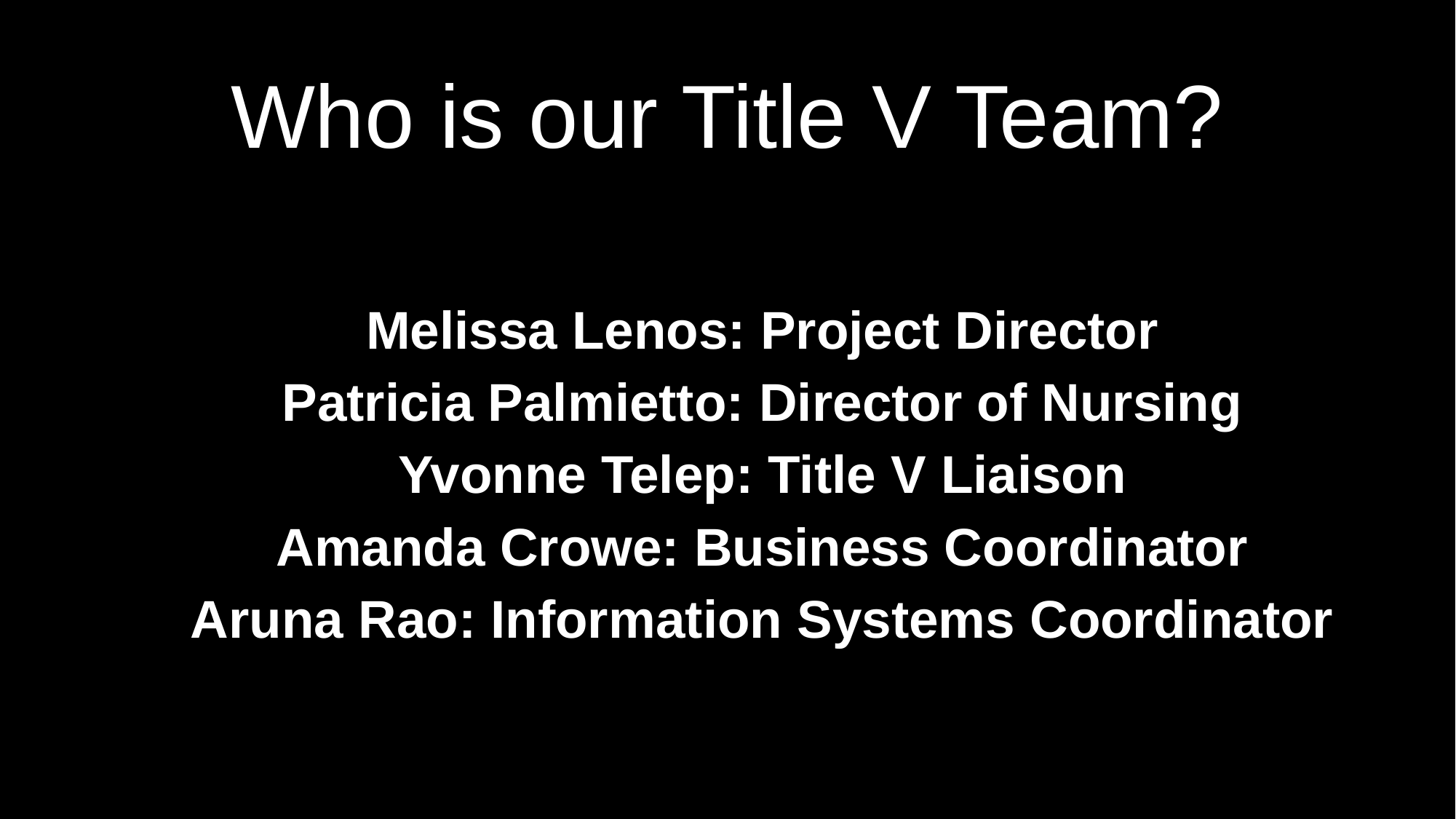

# Who is our Title V Team?
Melissa Lenos: Project Director
Patricia Palmietto: Director of Nursing
Yvonne Telep: Title V Liaison
Amanda Crowe: Business Coordinator
Aruna Rao: Information Systems Coordinator